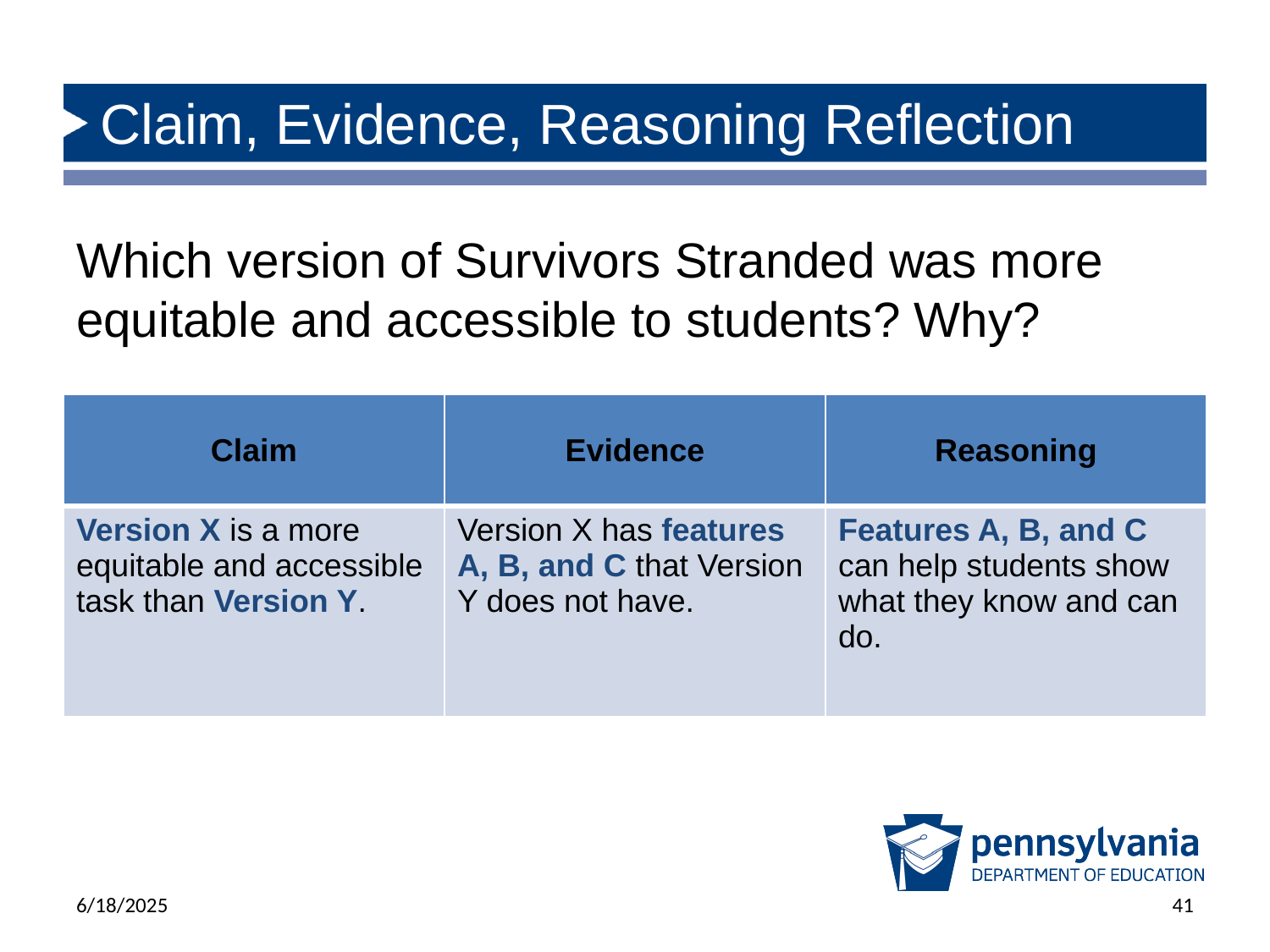

# Claim, Evidence, Reasoning Reflection
Which version of Survivors Stranded was more equitable and accessible to students? Why?
| Claim | Evidence | Reasoning |
| --- | --- | --- |
| Version X is a more equitable and accessible task than Version Y. | Version X has features A, B, and C that Version Y does not have. | Features A, B, and C can help students show what they know and can do. |
6/18/2025
41